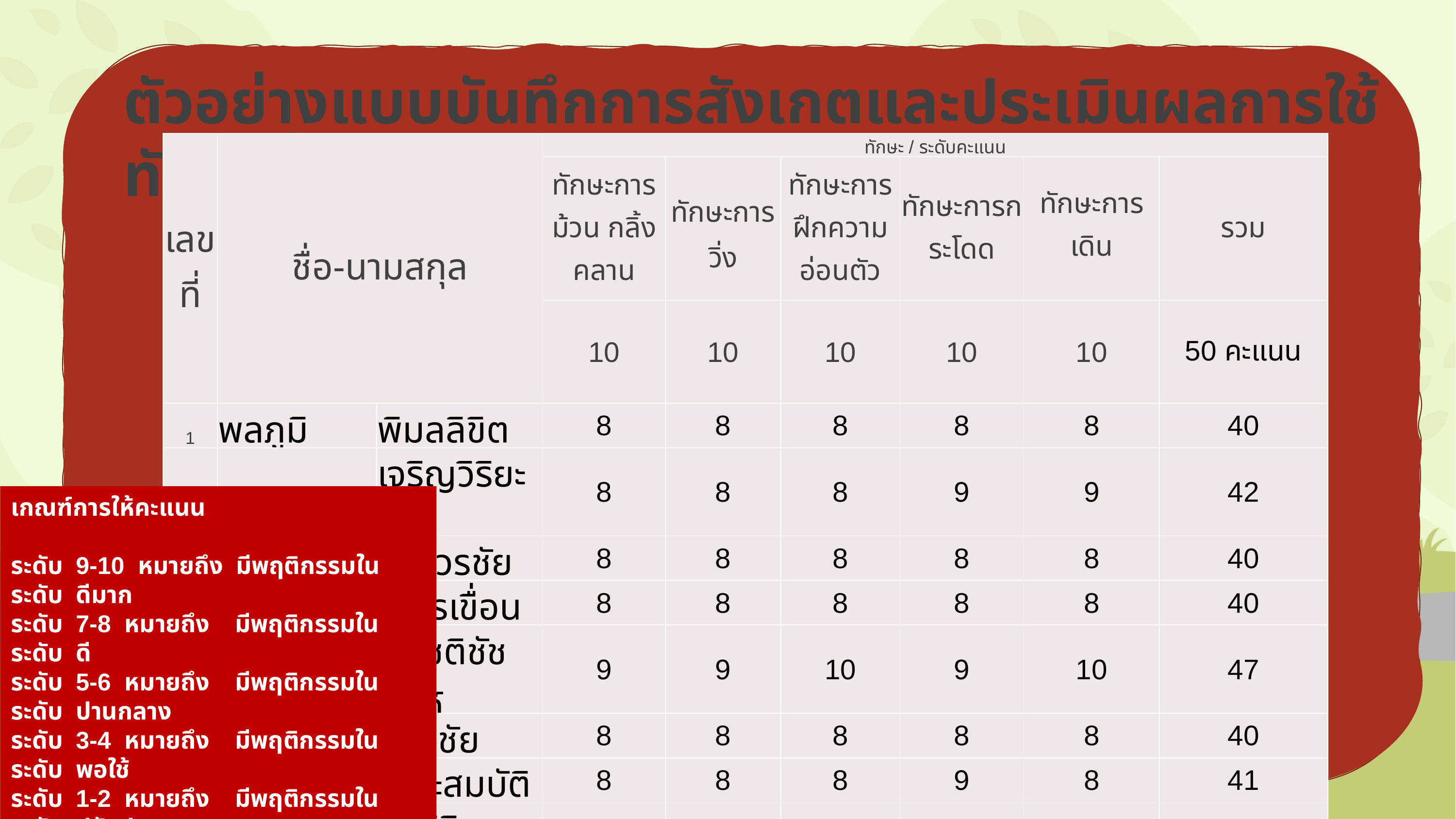

ตัวอย่างแบบบันทึกการสังเกตและประเมินผลการใช้ทักษะที่ถูกต้องรายบุคคล
| เลขที่ | ชื่อ-นามสกุล |  | ทักษะ / ระดับคะแนน |  |  |  |  |  |
| --- | --- | --- | --- | --- | --- | --- | --- | --- |
|  |  |  | ทักษะการ ม้วน กลิ้ง คลาน | ทักษะการวิ่ง | ทักษะการฝึกความอ่อนตัว | ทักษะการกระโดด | ทักษะการเดิน | รวม |
|  |  |  | 10 | 10 | 10 | 10 | 10 | 50 คะแนน |
| 1 | พลภูมิ | พิมลลิขิต | 8 | 8 | 8 | 8 | 8 | 40 |
| 2 | กันตินันท์ | เจริญวิริยะกุล | 8 | 8 | 8 | 9 | 9 | 42 |
| 3 | คณาธิป | เทพวรชัย | 8 | 8 | 8 | 8 | 8 | 40 |
| 4 | ชยพล | เขตรเขื่อน | 8 | 8 | 8 | 8 | 8 | 40 |
| 5 | ภูพสิทษฐ์ | วรโชติชัชนันท์ | 9 | 9 | 10 | 9 | 10 | 47 |
| 6 | ทอกสิณ | วงษ์ชัย | 8 | 8 | 8 | 8 | 8 | 40 |
| 7 | ปภังกร | สาระสมบัติ | 8 | 8 | 8 | 9 | 8 | 41 |
| 8 | พีรดนย์ | นิธิสิริประไพ | 8 | 8 | 8 | 8 | 8 | 40 |
| 9 | ธาม | โอนอิง | 8 | 8 | 8 | 8 | 8 | 40 |
เกณฑ์การให้คะแนน
ระดับ  9-10  หมายถึง  มีพฤติกรรมในระดับ  ดีมาก
ระดับ  7-8  หมายถึง    มีพฤติกรรมในระดับ  ดี
ระดับ  5-6  หมายถึง    มีพฤติกรรมในระดับ  ปานกลาง
ระดับ  3-4  หมายถึง    มีพฤติกรรมในระดับ  พอใช้
ระดับ  1-2  หมายถึง    มีพฤติกรรมในระดับ  ปรับปรุง
หมายเหตุ  1-4 คะแนน  ไม่ผ่านการประเมิน